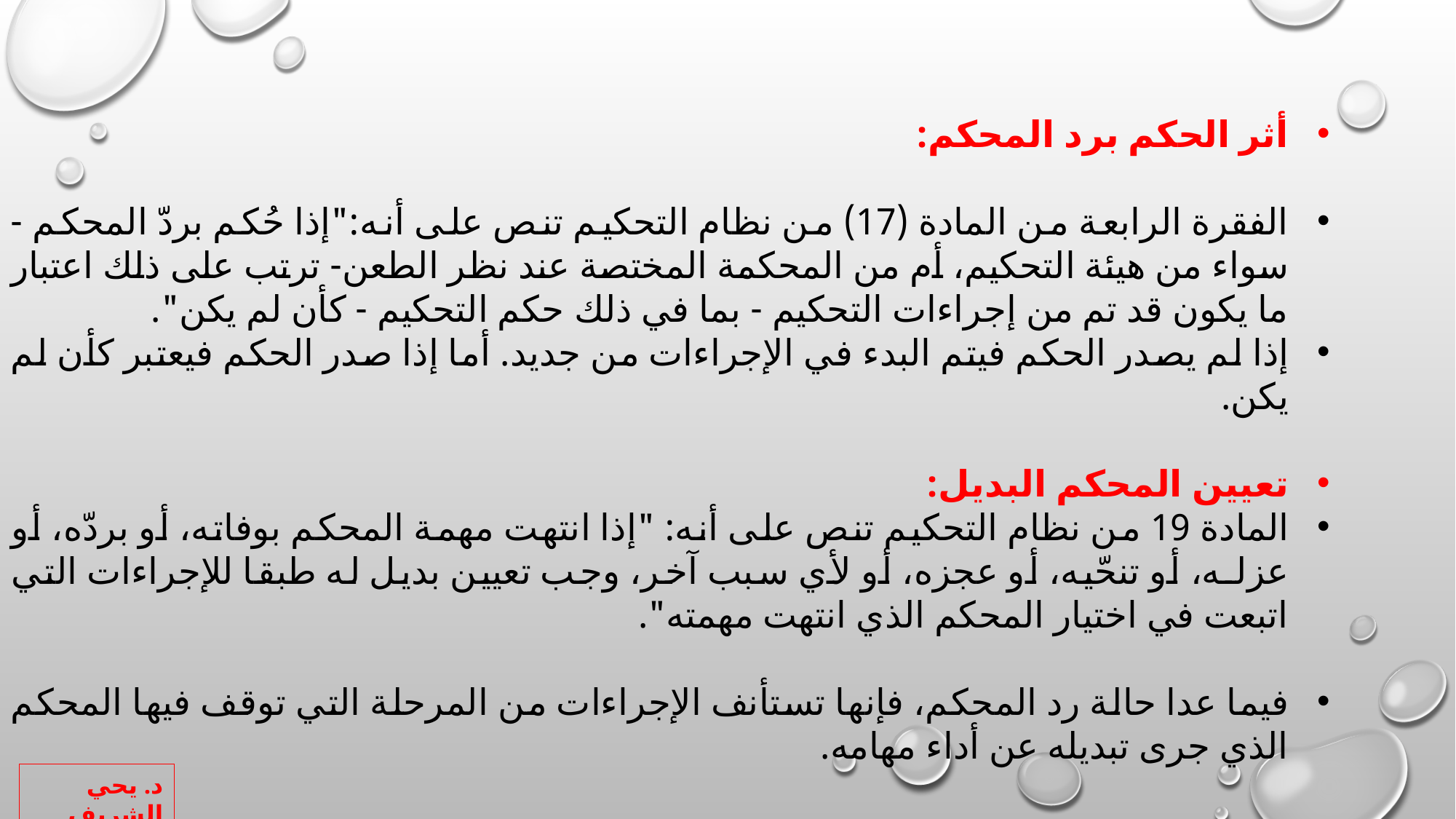

أثر الحكم برد المحكم:

الفقرة الرابعة من المادة (17) من نظام التحكيم تنص على أنه:"إذا حُكم بردّ المحكم - سواء من هيئة التحكيم، أم من المحكمة المختصة عند نظر الطعن- ترتب على ذلك اعتبار ما يكون قد تم من إجراءات التحكيم - بما في ذلك حكم التحكيم - كأن لم يكن".
إذا لم يصدر الحكم فيتم البدء في الإجراءات من جديد. أما إذا صدر الحكم فيعتبر كأن لم يكن.

تعيين المحكم البديل:
المادة 19 من نظام التحكيم تنص على أنه: "إذا انتهت مهمة المحكم بوفاته، أو بردّه، أو عزلـه، أو تنحّيه، أو عجزه، أو لأي سبب آخر، وجب تعيين بديل له طبقا للإجراءات التي اتبعت في اختيار المحكم الذي انتهت مهمته".

فيما عدا حالة رد المحكم، فإنها تستأنف الإجراءات من المرحلة التي توقف فيها المحكم الذي جرى تبديله عن أداء مهامه.